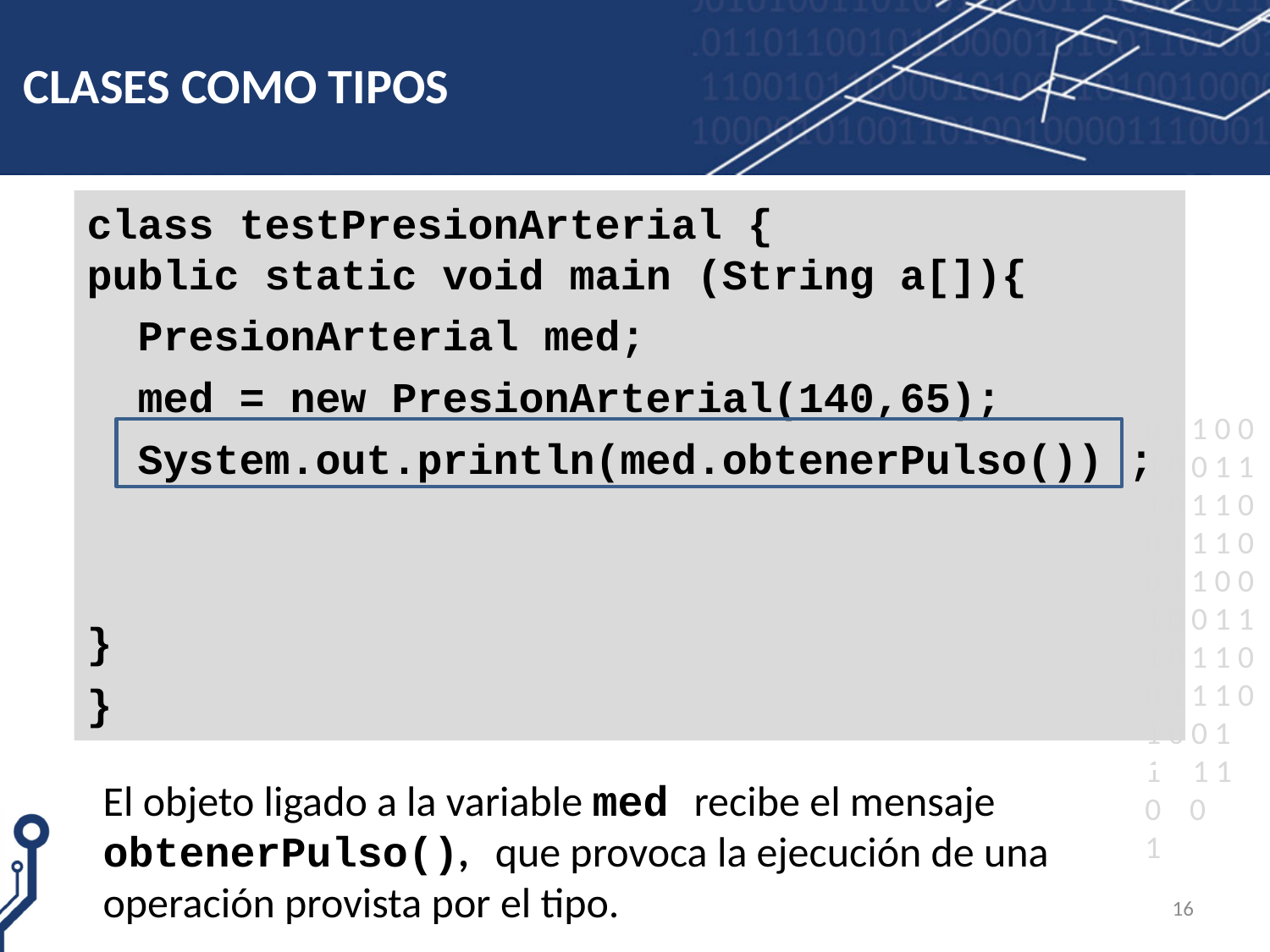

# CLASES COMO TIPOS
class testPresionArterial {
public static void main (String a[]){
  PresionArterial med;
  med = new PresionArterial(140,65);
  System.out.println(med.obtenerPulso()) ;

}
}

El objeto ligado a la variable med recibe el mensaje obtenerPulso(), que provoca la ejecución de una operación provista por el tipo.
16